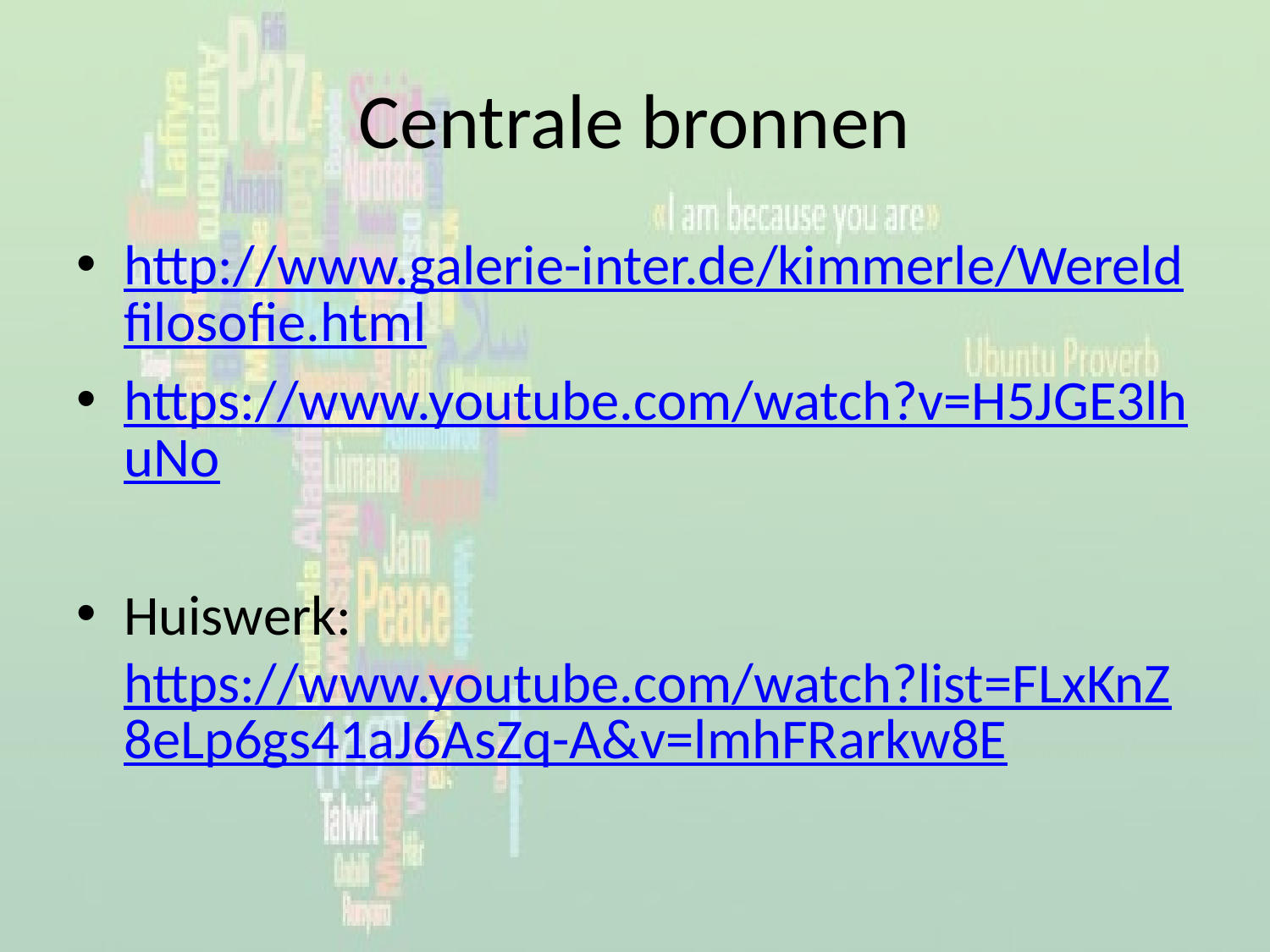

# Centrale bronnen
http://www.galerie-inter.de/kimmerle/Wereldfilosofie.html
https://www.youtube.com/watch?v=H5JGE3lhuNo

Huiswerk: https://www.youtube.com/watch?list=FLxKnZ8eLp6gs41aJ6AsZq-A&v=lmhFRarkw8E